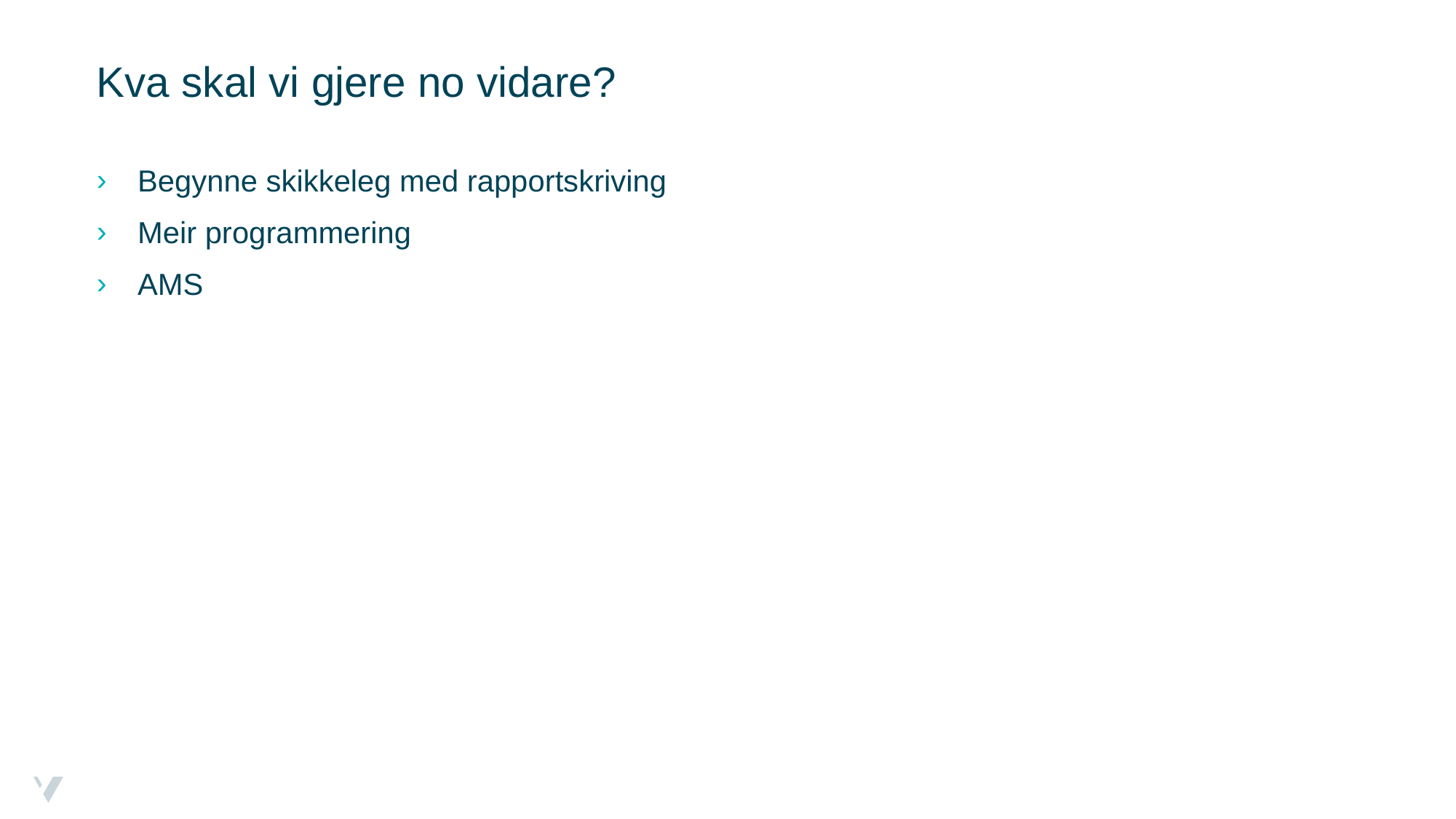

# Kva skal vi gjere no vidare?
Begynne skikkeleg med rapportskriving
Meir programmering
AMS